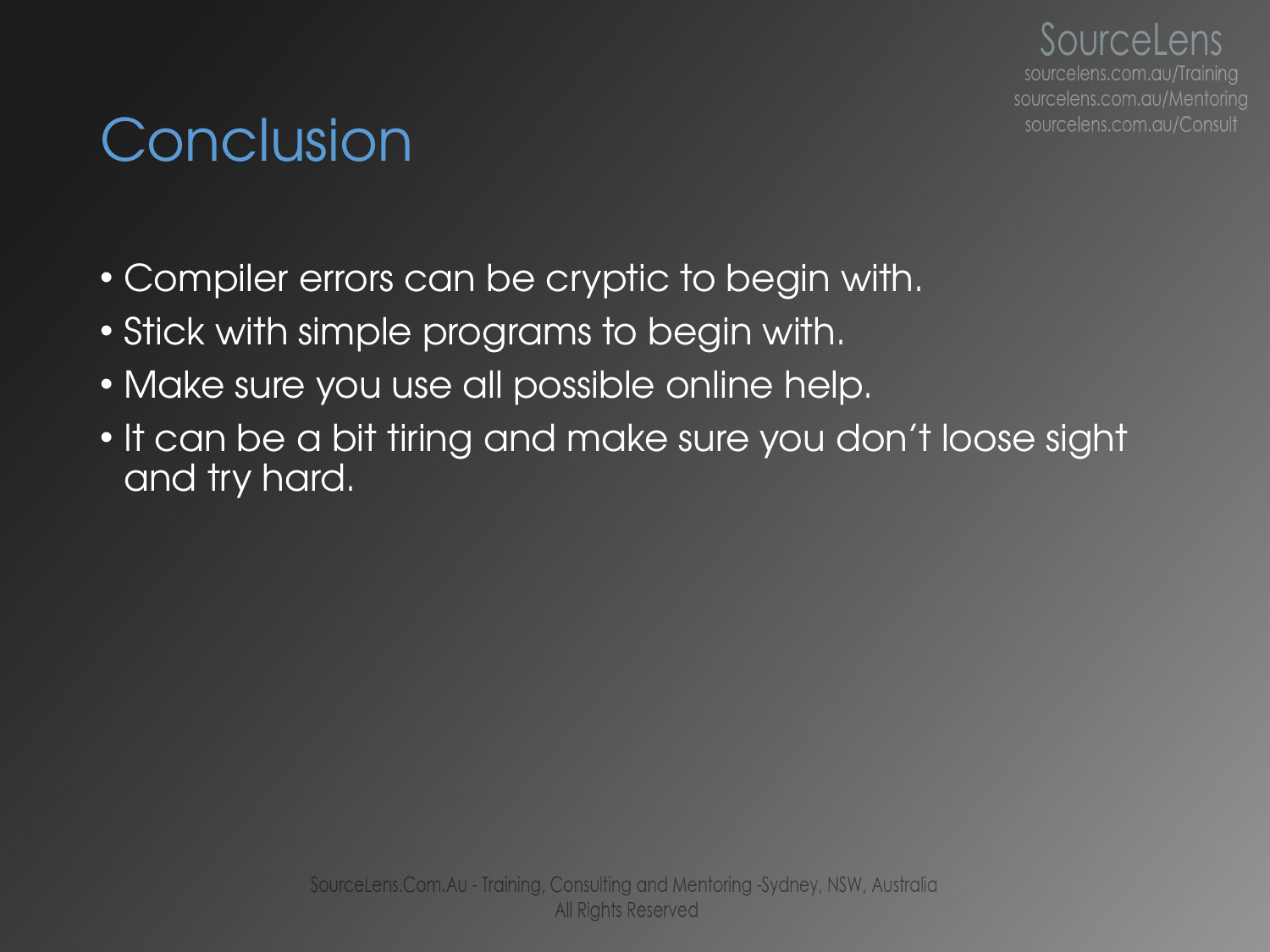

# Conclusion
Compiler errors can be cryptic to begin with.
Stick with simple programs to begin with.
Make sure you use all possible online help.
It can be a bit tiring and make sure you don’t loose sight and try hard.